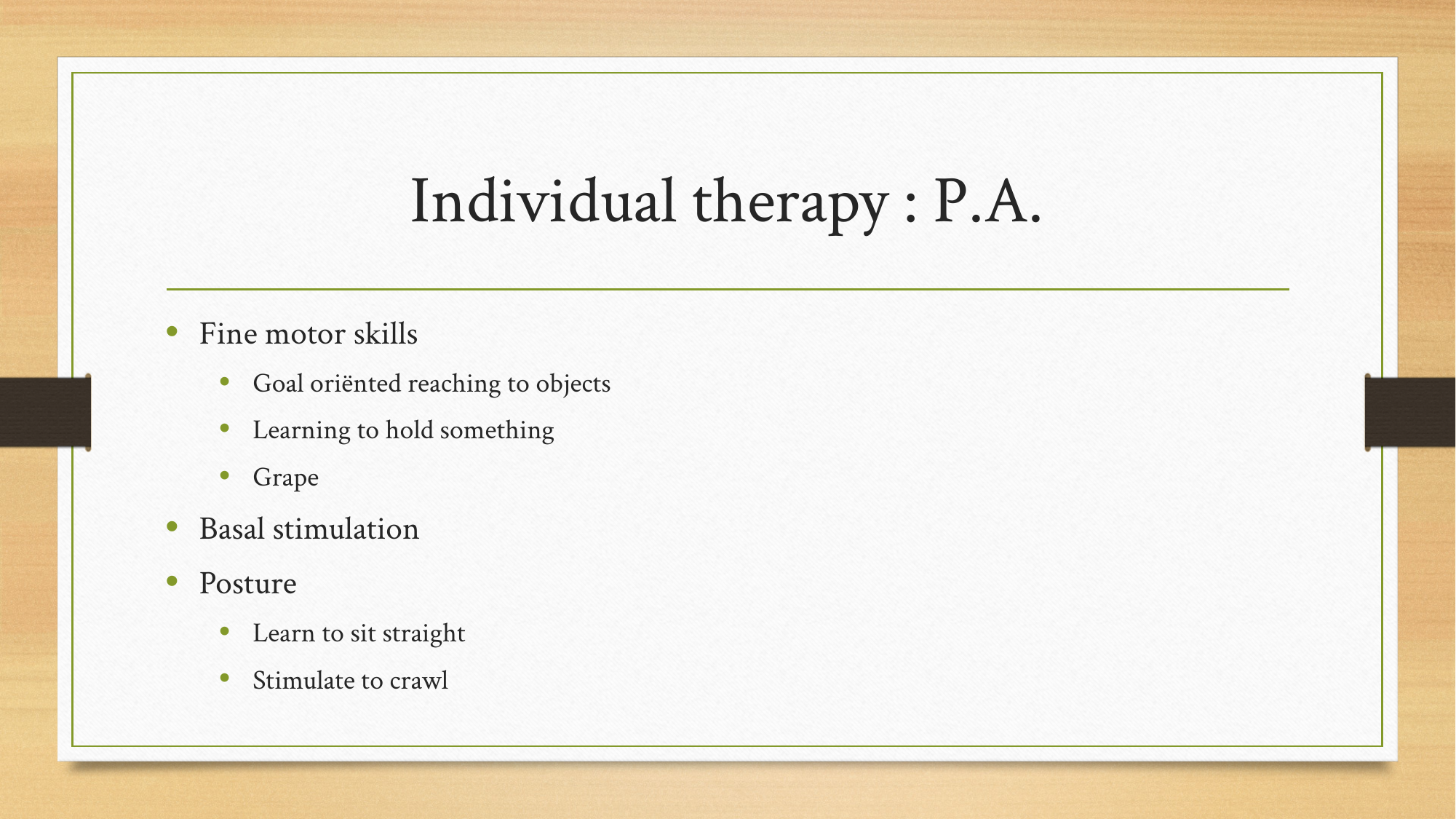

# Individual therapy : P.A.
Fine motor skills
Goal oriënted reaching to objects
Learning to hold something
Grape
Basal stimulation
Posture
Learn to sit straight
Stimulate to crawl